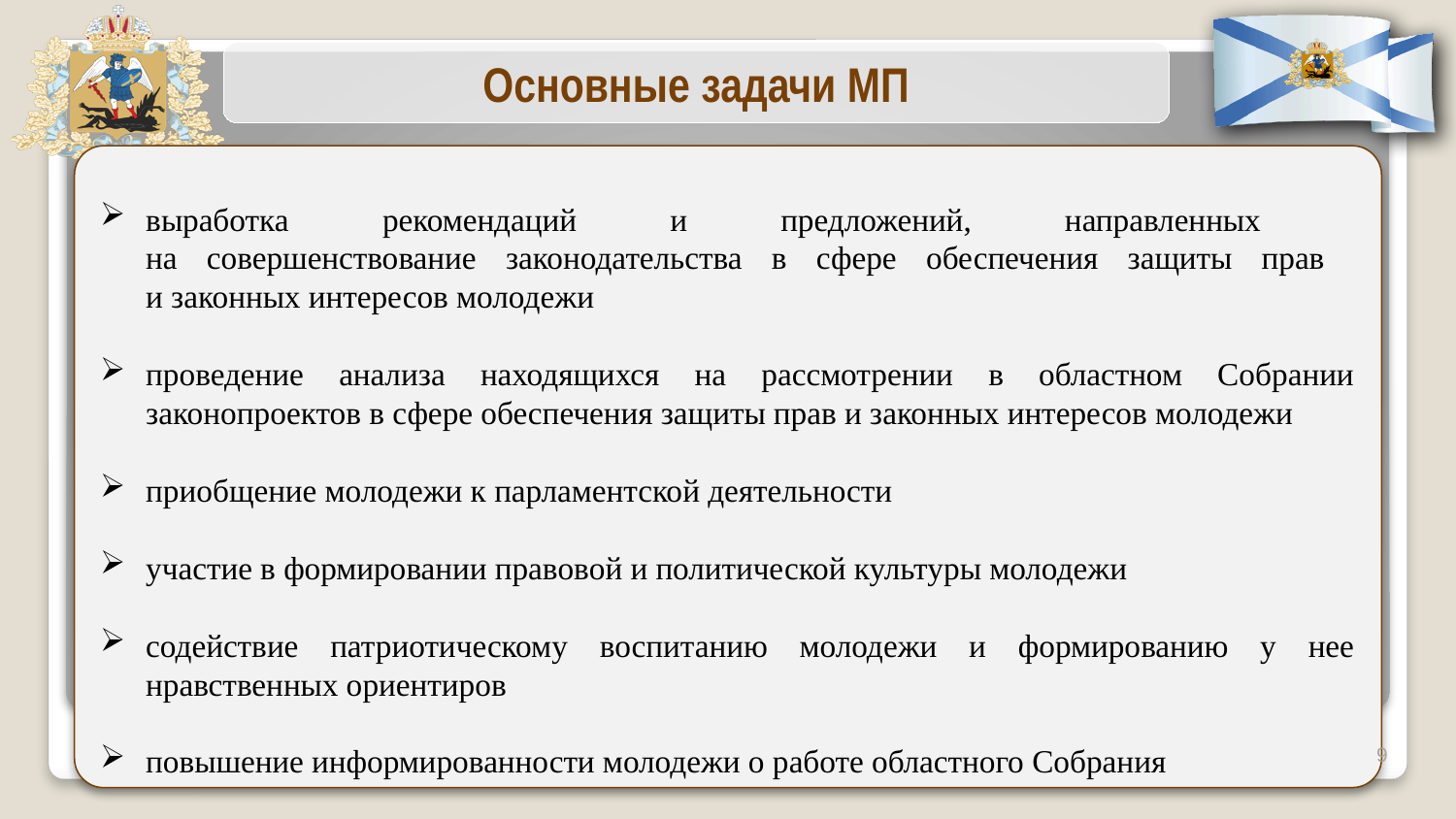

Основные задачи МП

выработка рекомендаций и предложений, направленных
на совершенствование законодательства в сфере обеспечения защиты прав
и законных интересов молодежи

проведение анализа находящихся на рассмотрении в областном Собрании законопроектов в сфере обеспечения защиты прав и законных интересов молодежи

приобщение молодежи к парламентской деятельности

участие в формировании правовой и политической культуры молодежи

содействие патриотическому воспитанию молодежи и формированию у нее нравственных ориентиров

повышение информированности молодежи о работе областного Собрания
9